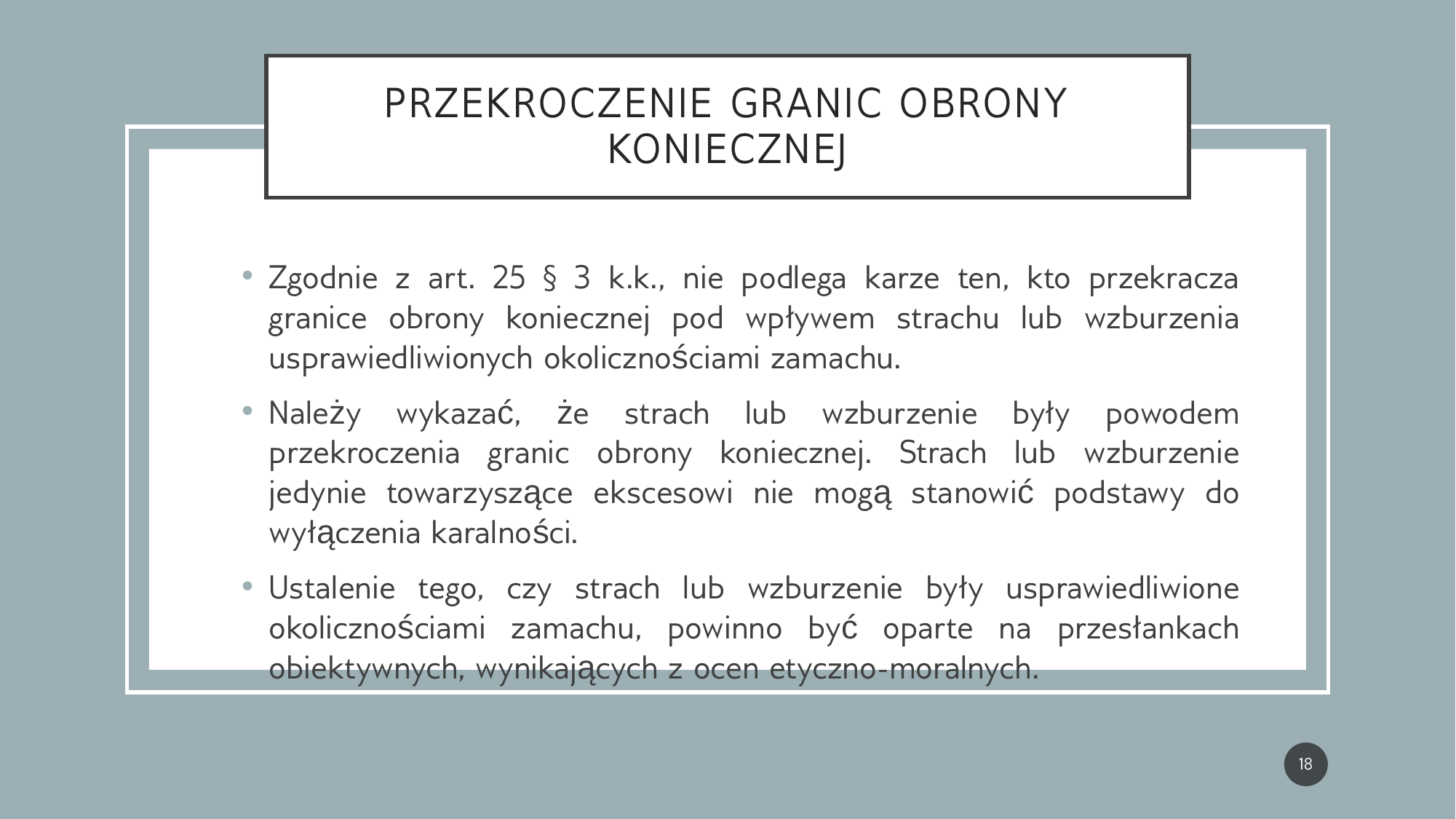

# Przekroczenie granic obrony koniecznej

Zgodnie z art. 25 § 3 k.k., nie podlega karze ten, kto przekracza granice obrony koniecznej pod wpływem strachu lub wzburzenia usprawiedliwionych okolicznościami zamachu.
Należy wykazać, że strach lub wzburzenie były powodem przekroczenia granic obrony koniecznej. Strach lub wzburzenie jedynie towarzyszące ekscesowi nie mogą stanowić podstawy do wyłączenia karalności.
Ustalenie tego, czy strach lub wzburzenie były usprawiedliwione okolicznościami zamachu, powinno być oparte na przesłankach obiektywnych, wynikających z ocen etyczno-moralnych.
18